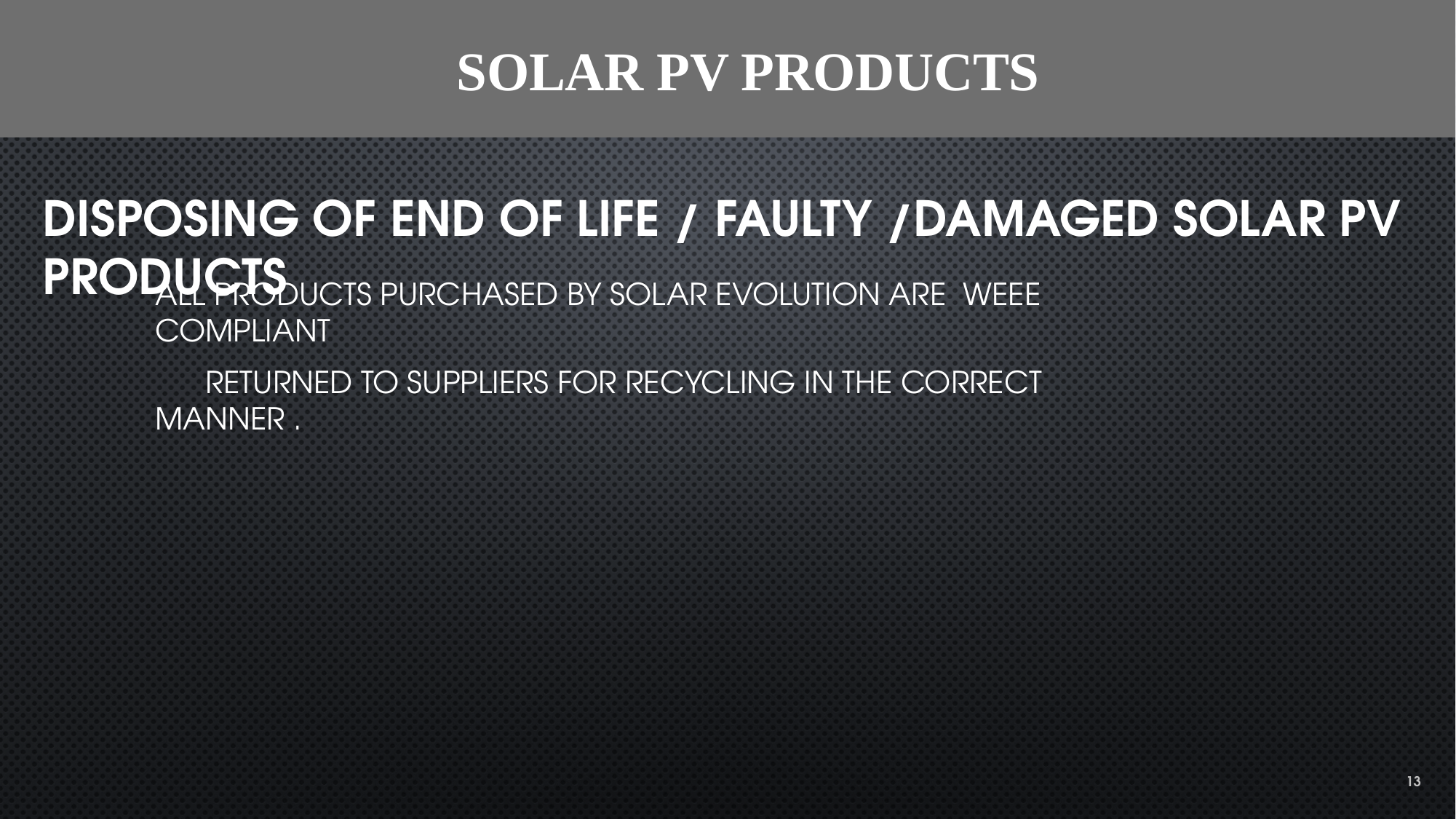

# Solar pv products
disposing of end of life / faulty /damaged solar pv products
All products purchased by solar evolution are  weee compliant
      returned to suppliers for recycling in the correct manner .

13